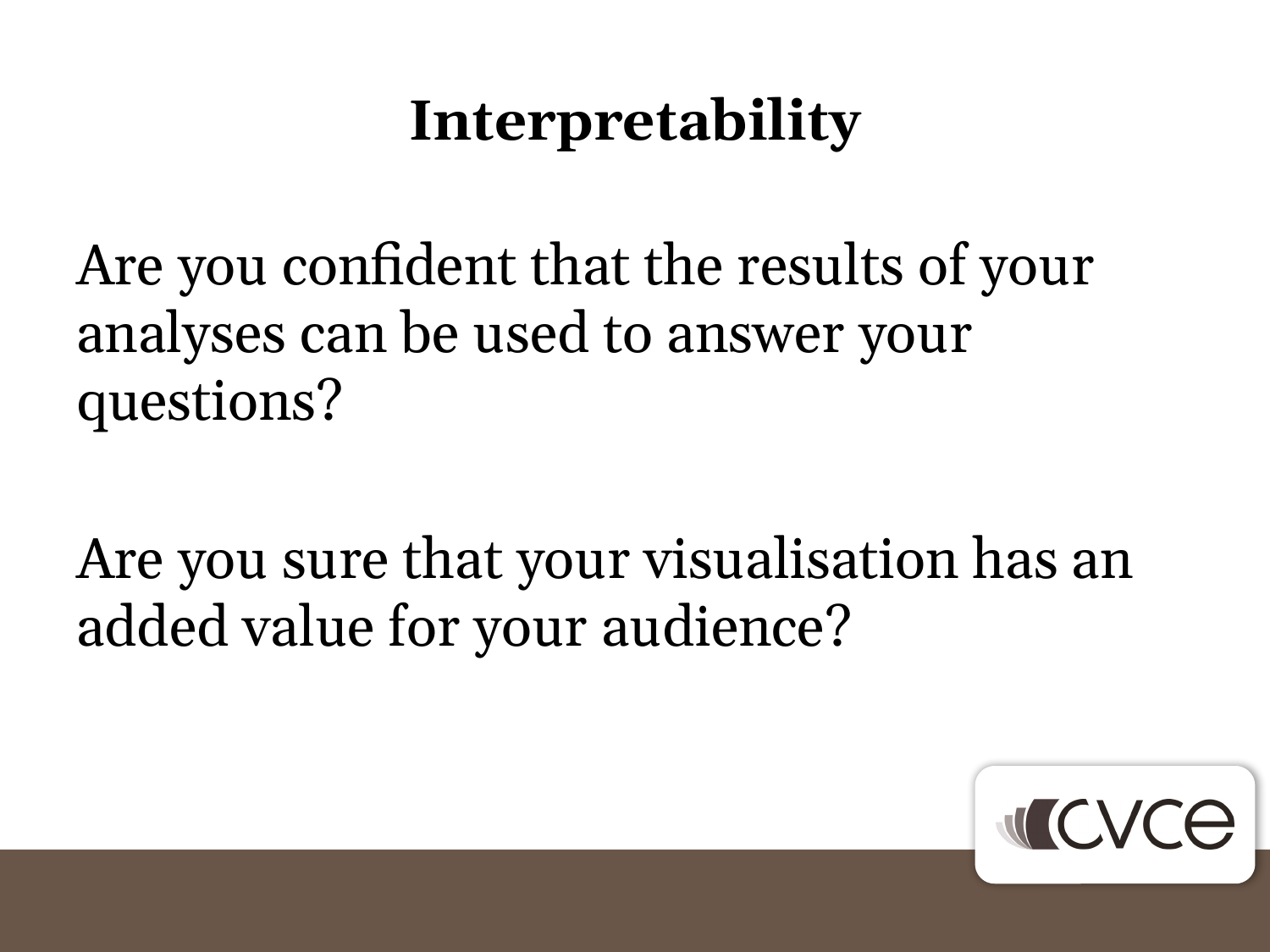

# Interpretability
Are you confident that the results of your analyses can be used to answer your questions?

Are you sure that your visualisation has an added value for your audience?